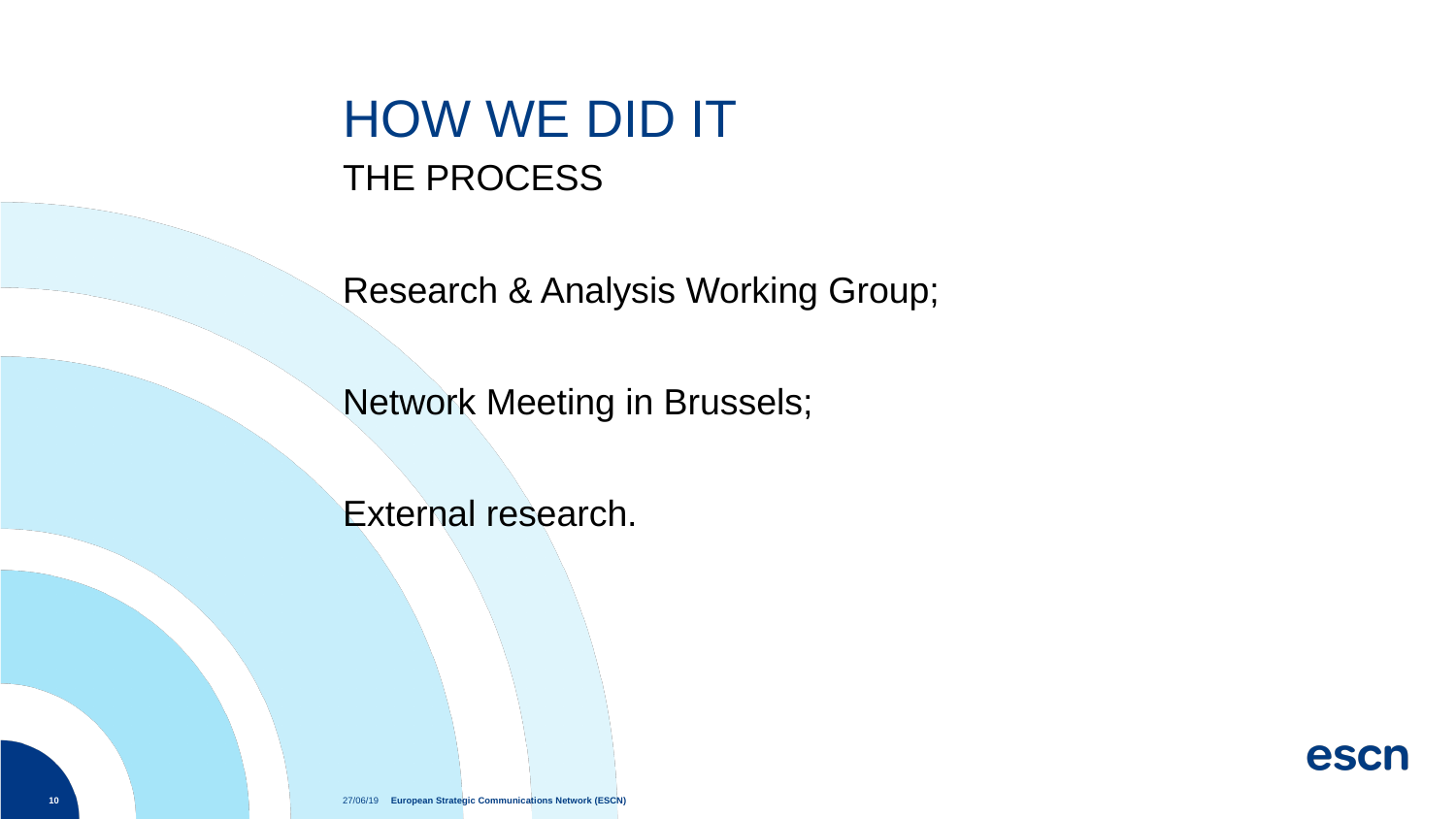

# HOW WE DID IT
THE PROCESS
Research & Analysis Working Group;

Network Meeting in Brussels;

External research.

10
European Strategic Communications Network (ESCN)

27/06/19